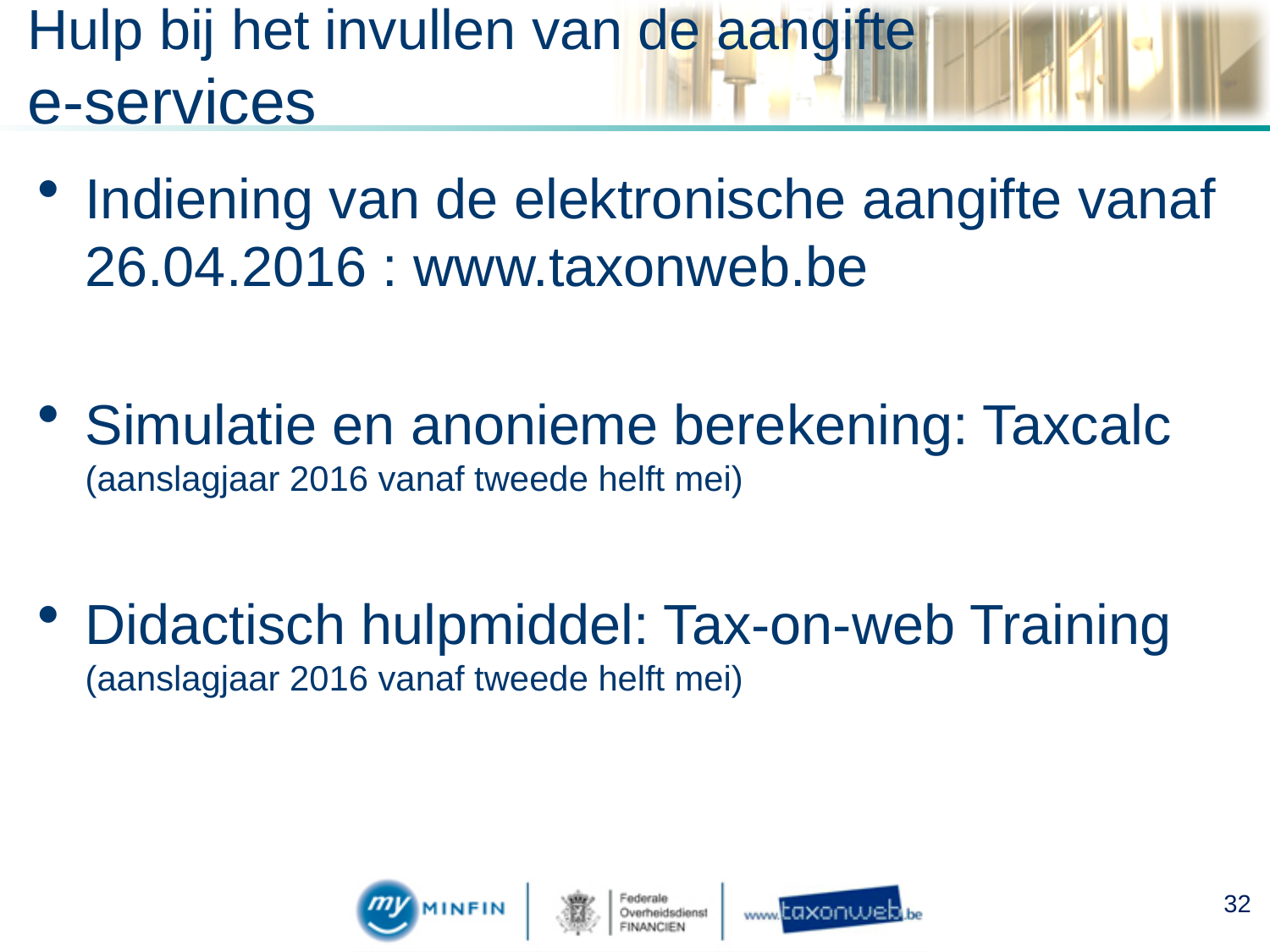

# Hulp bij het invullen van de aangifte e-services
Indiening van de elektronische aangifte vanaf 26.04.2016 : www.taxonweb.be

Simulatie en anonieme berekening: Taxcalc (aanslagjaar 2016 vanaf tweede helft mei)

Didactisch hulpmiddel: Tax-on-web Training (aanslagjaar 2016 vanaf tweede helft mei)

32